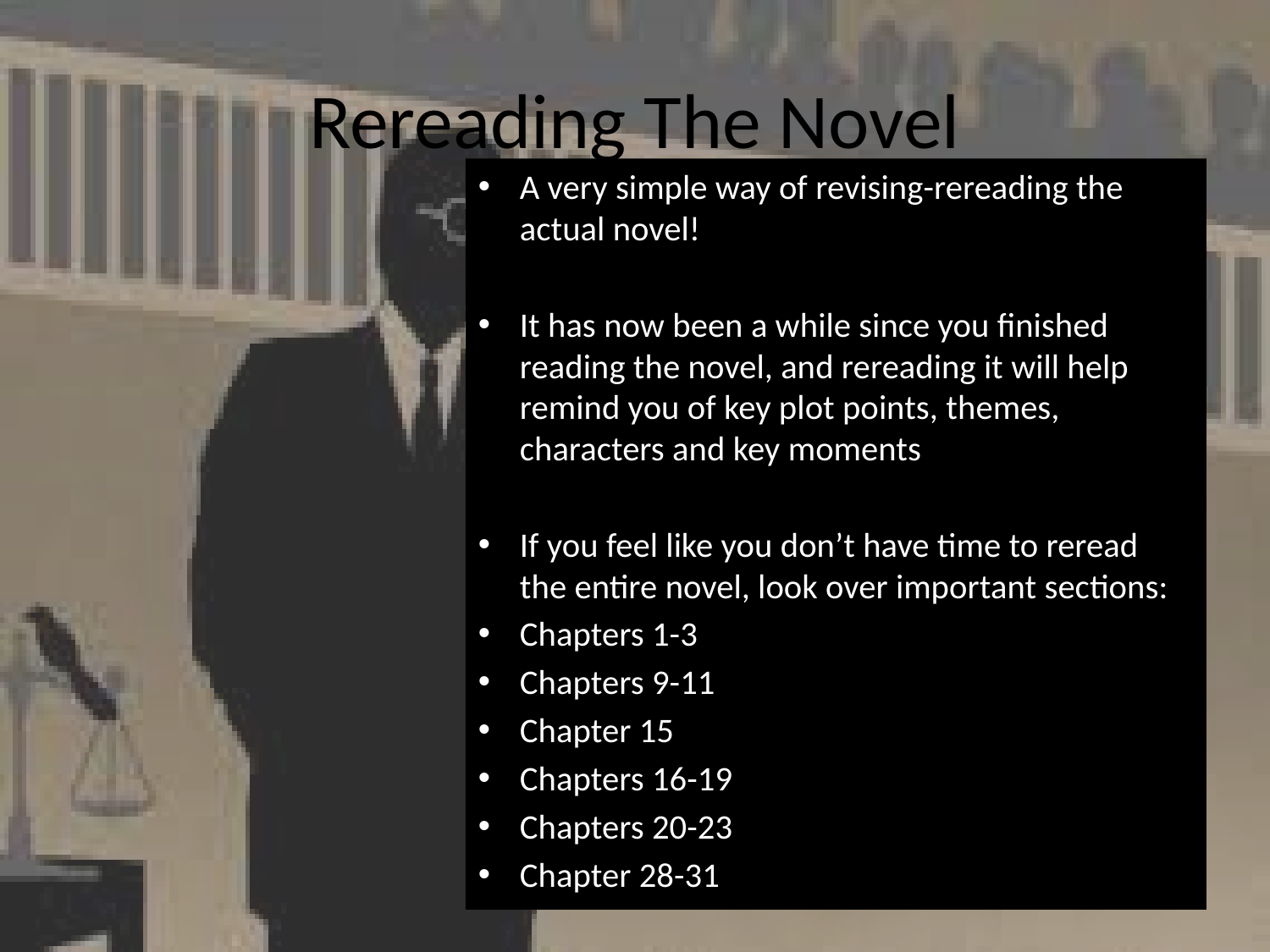

# Rereading The Novel
A very simple way of revising-rereading the actual novel!

It has now been a while since you finished reading the novel, and rereading it will help remind you of key plot points, themes, characters and key moments

If you feel like you don’t have time to reread the entire novel, look over important sections:
Chapters 1-3
Chapters 9-11
Chapter 15
Chapters 16-19
Chapters 20-23
Chapter 28-31